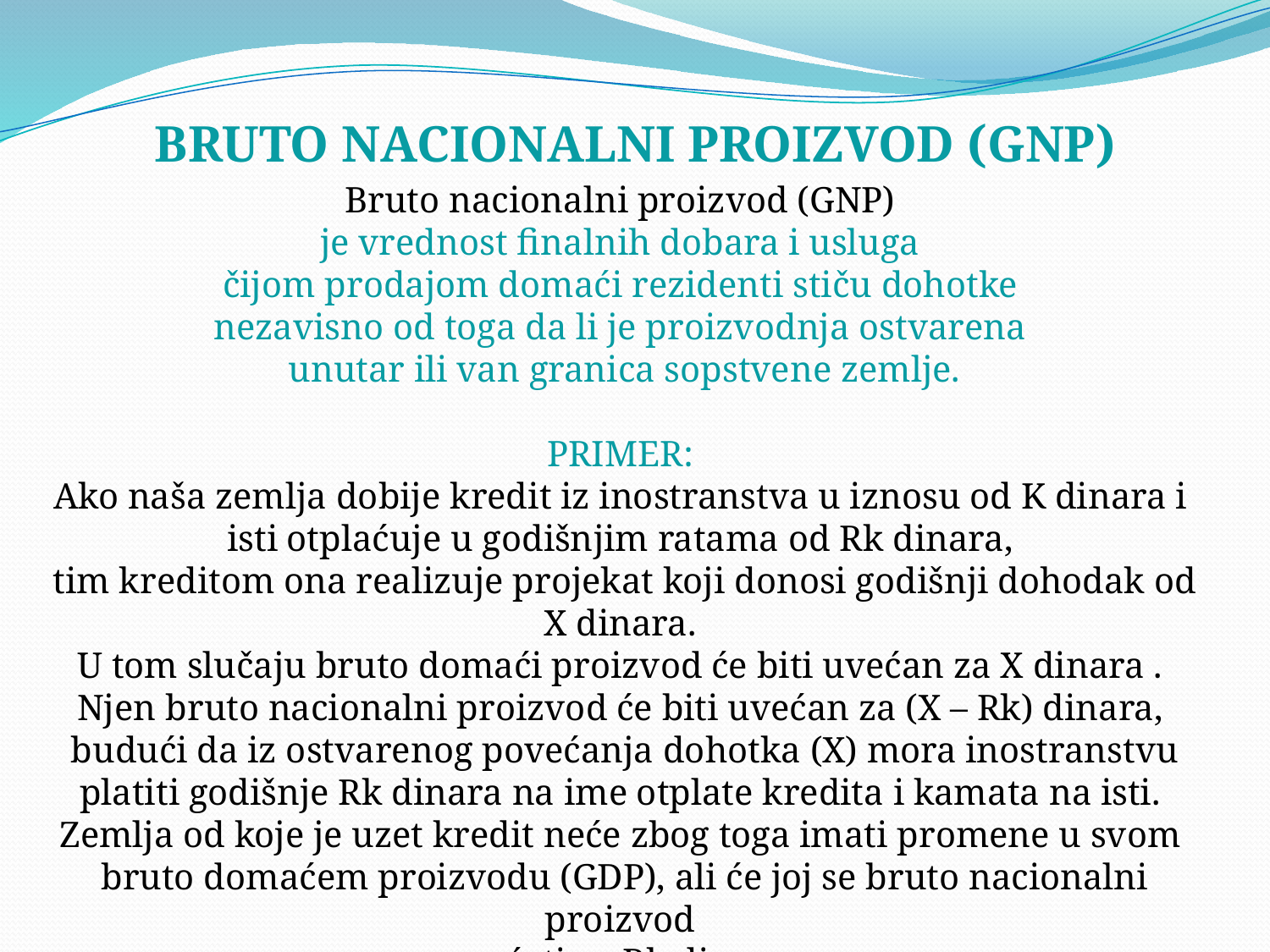

BRUTO NACIONALNI PROIZVOD (GNP)

Bruto nacionalni proizvod (GNP)
je vrednost finalnih dobara i usluga
čijom prodajom domaći rezidenti stiču dohotke
nezavisno od toga da li je proizvodnja ostvarena
unutar ili van granica sopstvene zemlje.

PRIMER:
Ako naša zemlja dobije kredit iz inostranstva u iznosu od K dinara i
isti otplaćuje u godišnjim ratama od Rk dinara,
tim kreditom ona realizuje projekat koji donosi godišnji dohodak od X dinara.
U tom slučaju bruto domaći proizvod će biti uvećan za X dinara .
Njen bruto nacionalni proizvod će biti uvećan za (X – Rk) dinara,
budući da iz ostvarenog povećanja dohotka (X) mora inostranstvu platiti godišnje Rk dinara na ime otplate kredita i kamata na isti.
Zemlja od koje je uzet kredit neće zbog toga imati promene u svom
bruto domaćem proizvodu (GDP), ali će joj se bruto nacionalni proizvod
uvećati za Rk dinara.